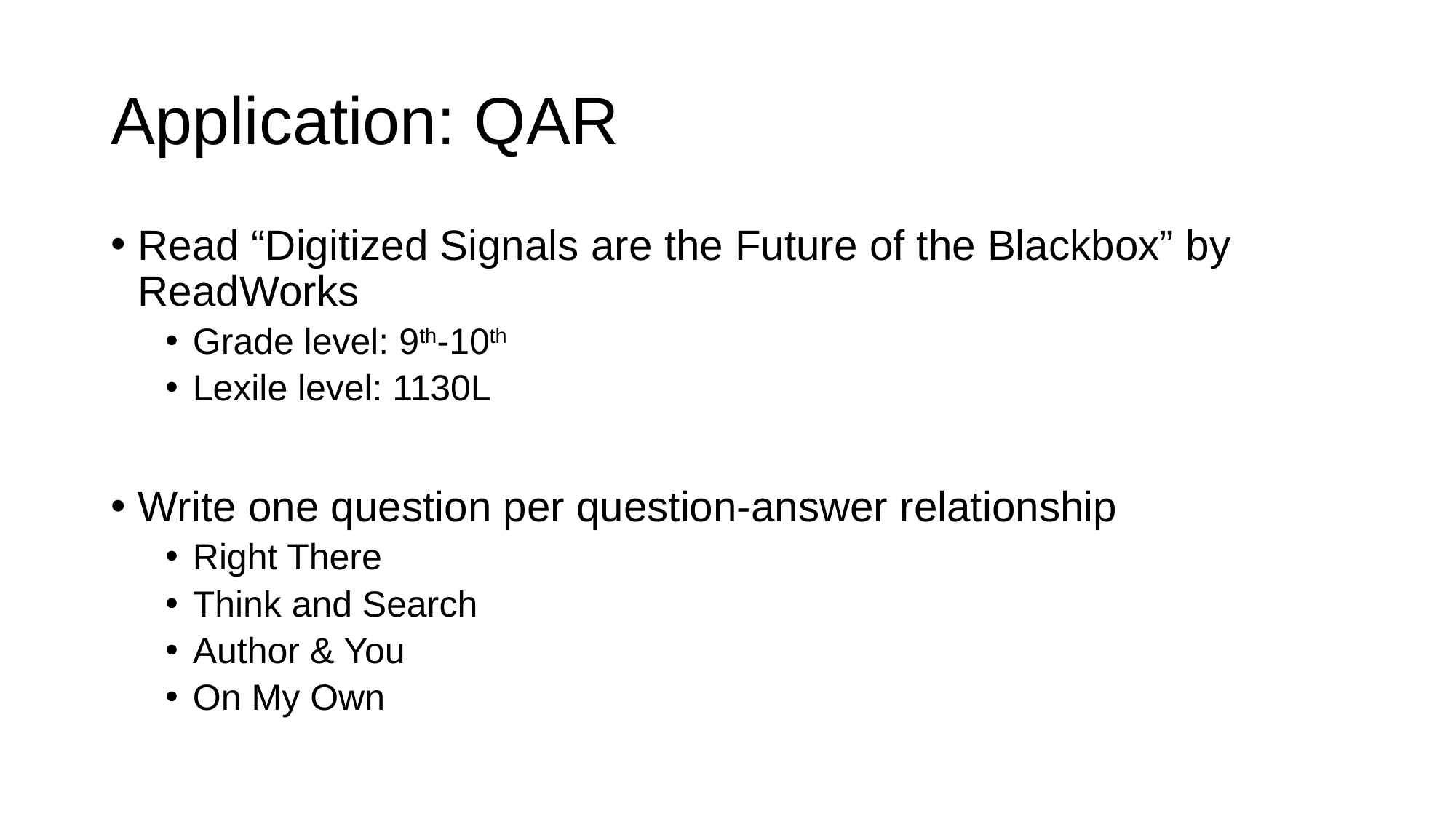

# Application: QAR
Read “Digitized Signals are the Future of the Blackbox” by ReadWorks
Grade level: 9th-10th
Lexile level: 1130L

Write one question per question-answer relationship
Right There
Think and Search
Author & You
On My Own